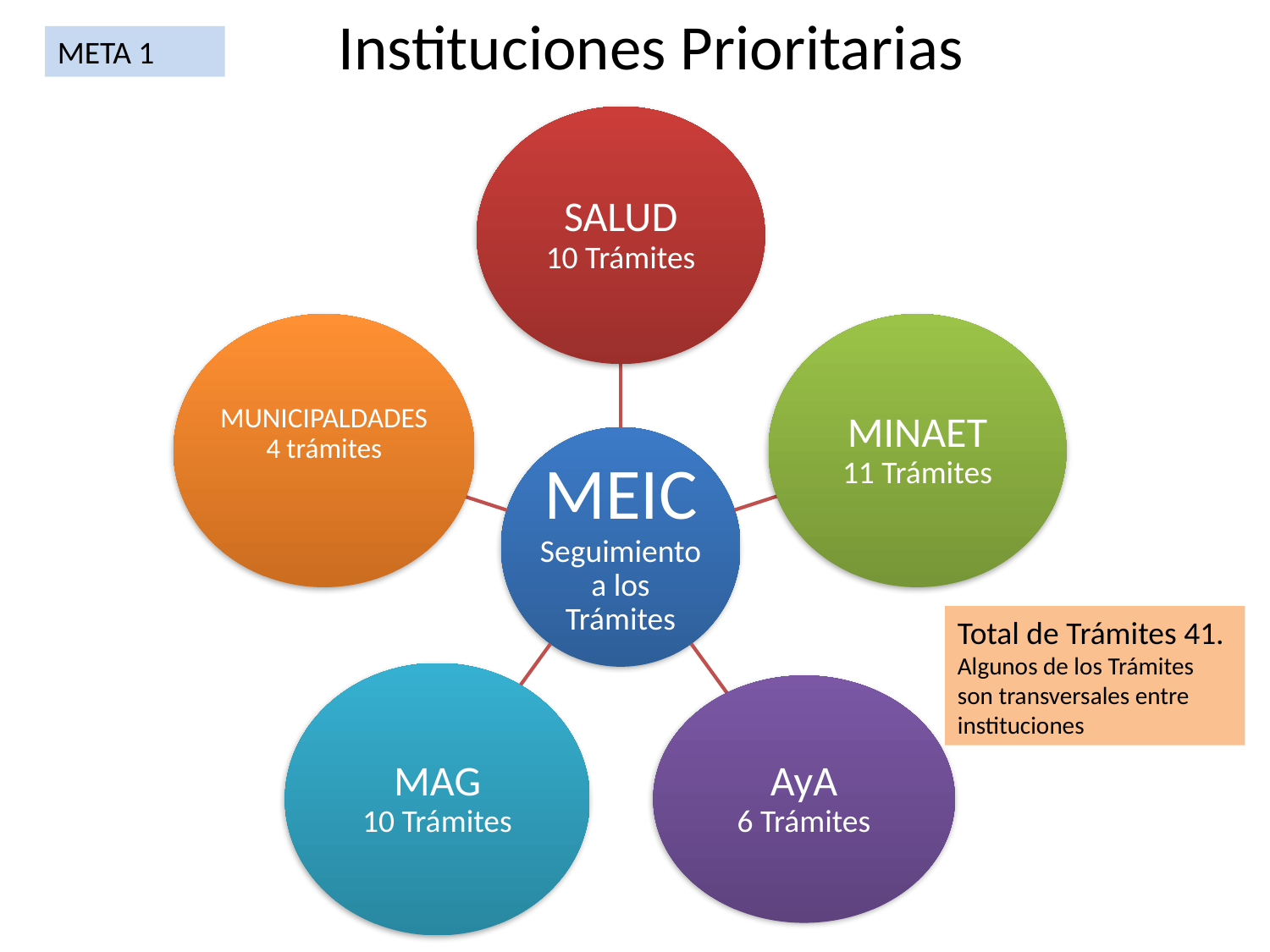

Instituciones Prioritarias
META 1
MEIC
Seguimiento a los Trámites

SALUD
10 Trámites

MINAET
11 Trámites

AyA
6 Trámites

MAG
10 Trámites

MUNICIPALDADES
4 trámites
Total de Trámites 41.
Algunos de los Trámites son transversales entre instituciones